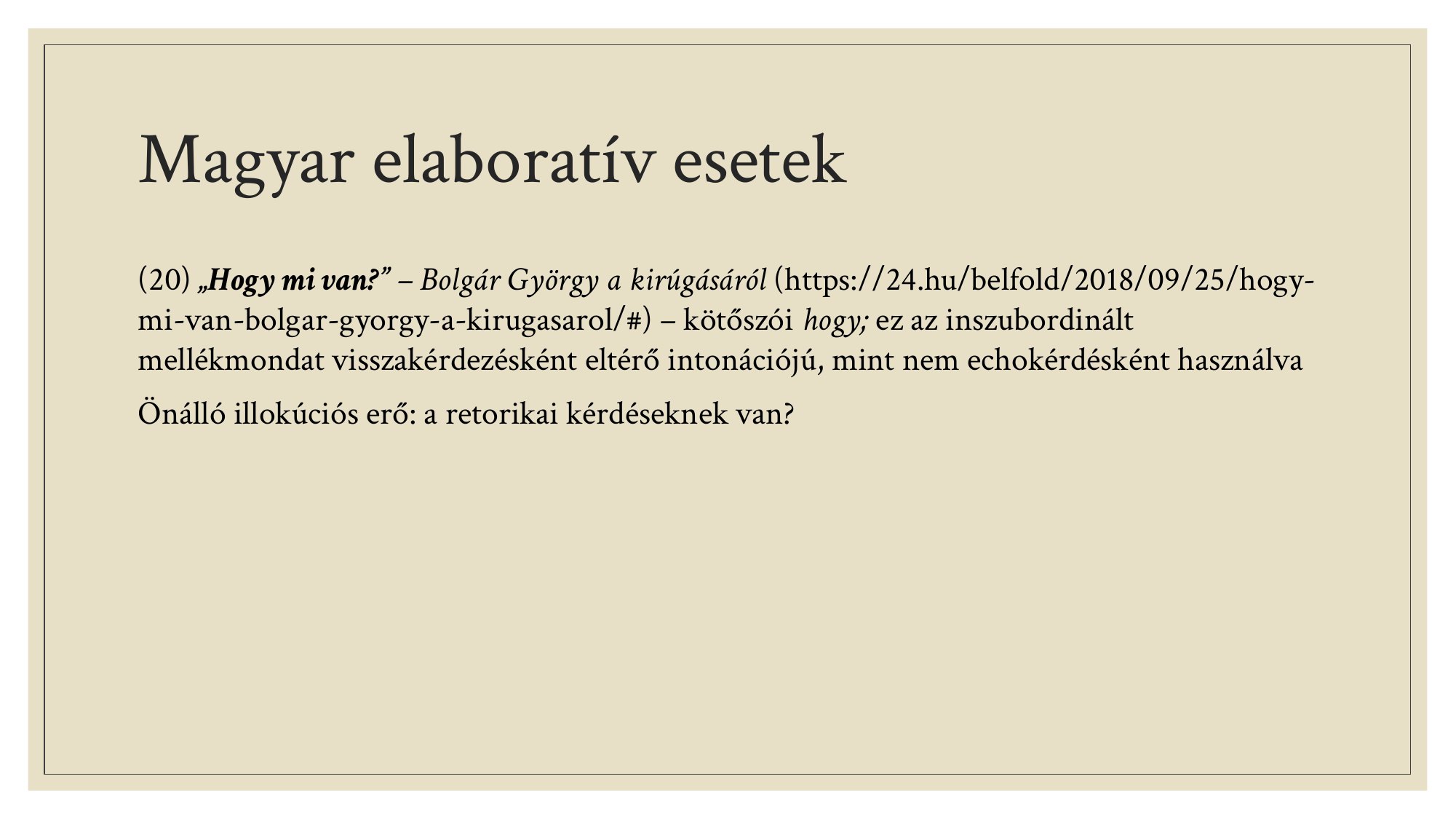

# Magyar elaboratív esetek
(20) „Hogy mi van?” – Bolgár György a kirúgásáról (https://24.hu/belfold/2018/09/25/hogy-mi-van-bolgar-gyorgy-a-kirugasarol/#) – kötőszói hogy; ez az inszubordinált mellékmondat visszakérdezésként eltérő intonációjú, mint nem echokérdésként használva
Önálló illokúciós erő: a retorikai kérdéseknek van?